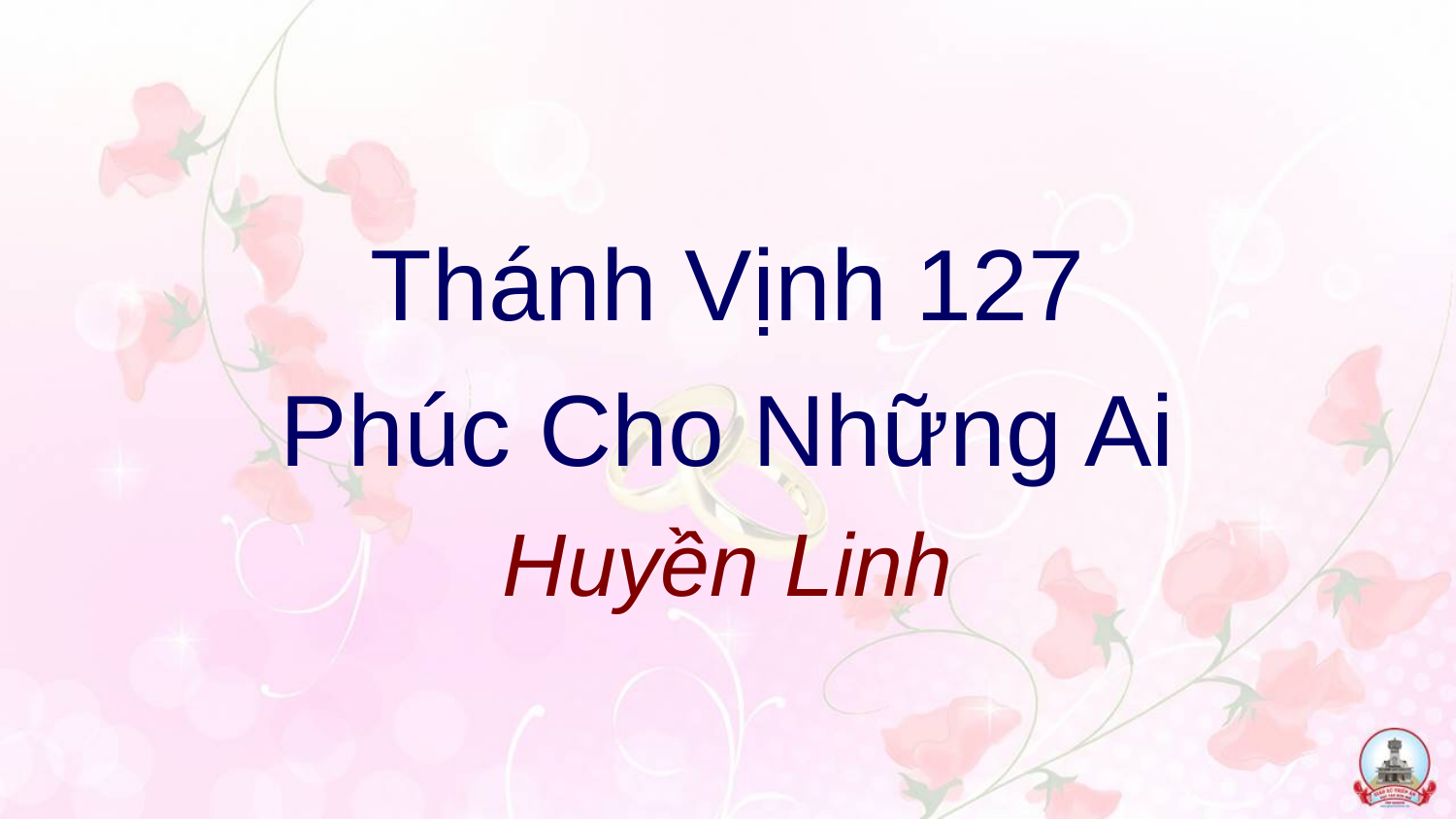

# Thánh Vịnh 127 Phúc Cho Những Ai Huyền Linh